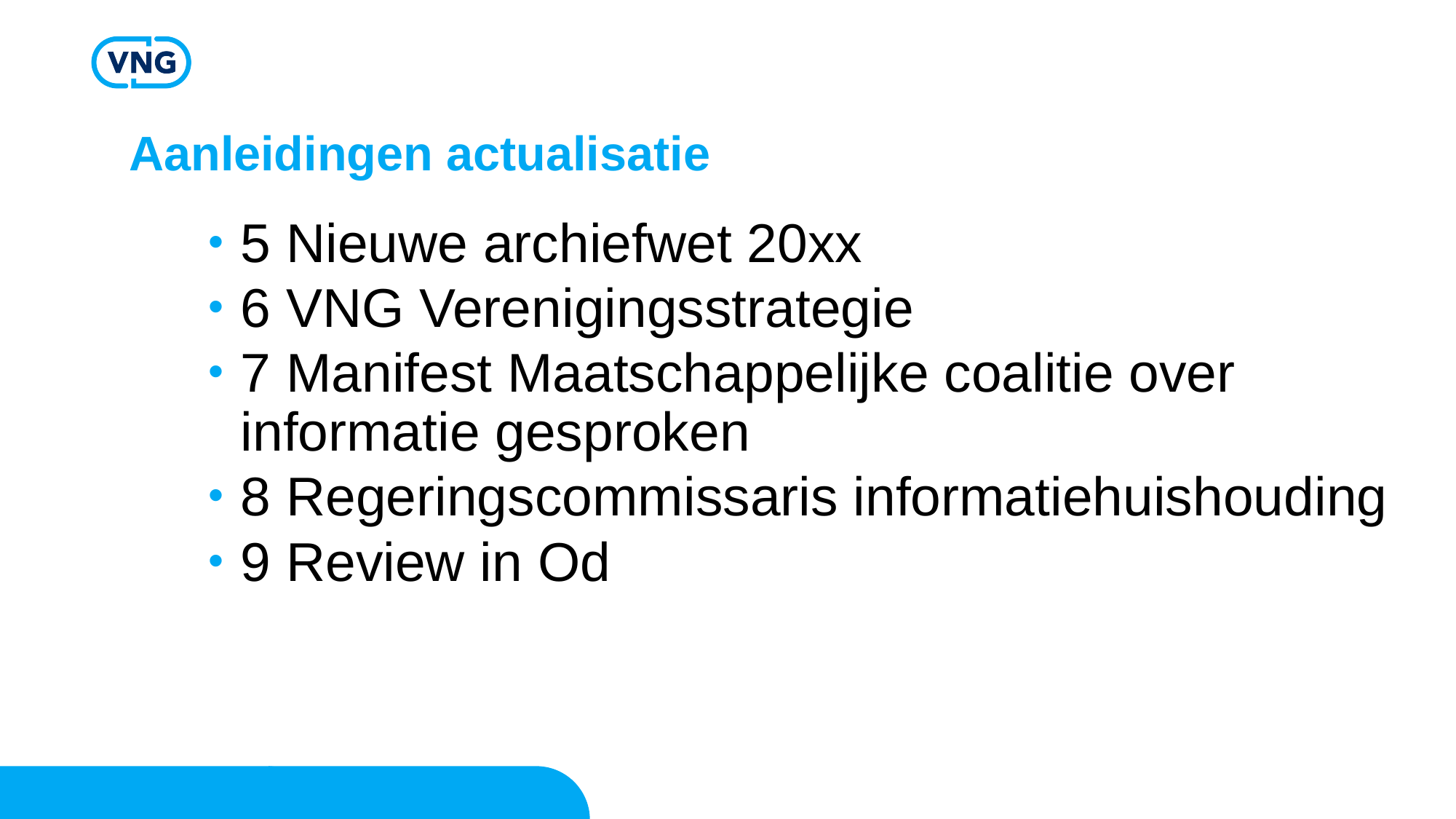

# Aanleidingen actualisatie
5 Nieuwe archiefwet 20xx
6 VNG Verenigingsstrategie
7 Manifest Maatschappelijke coalitie over informatie gesproken
8 Regeringscommissaris informatiehuishouding
9 Review in Od